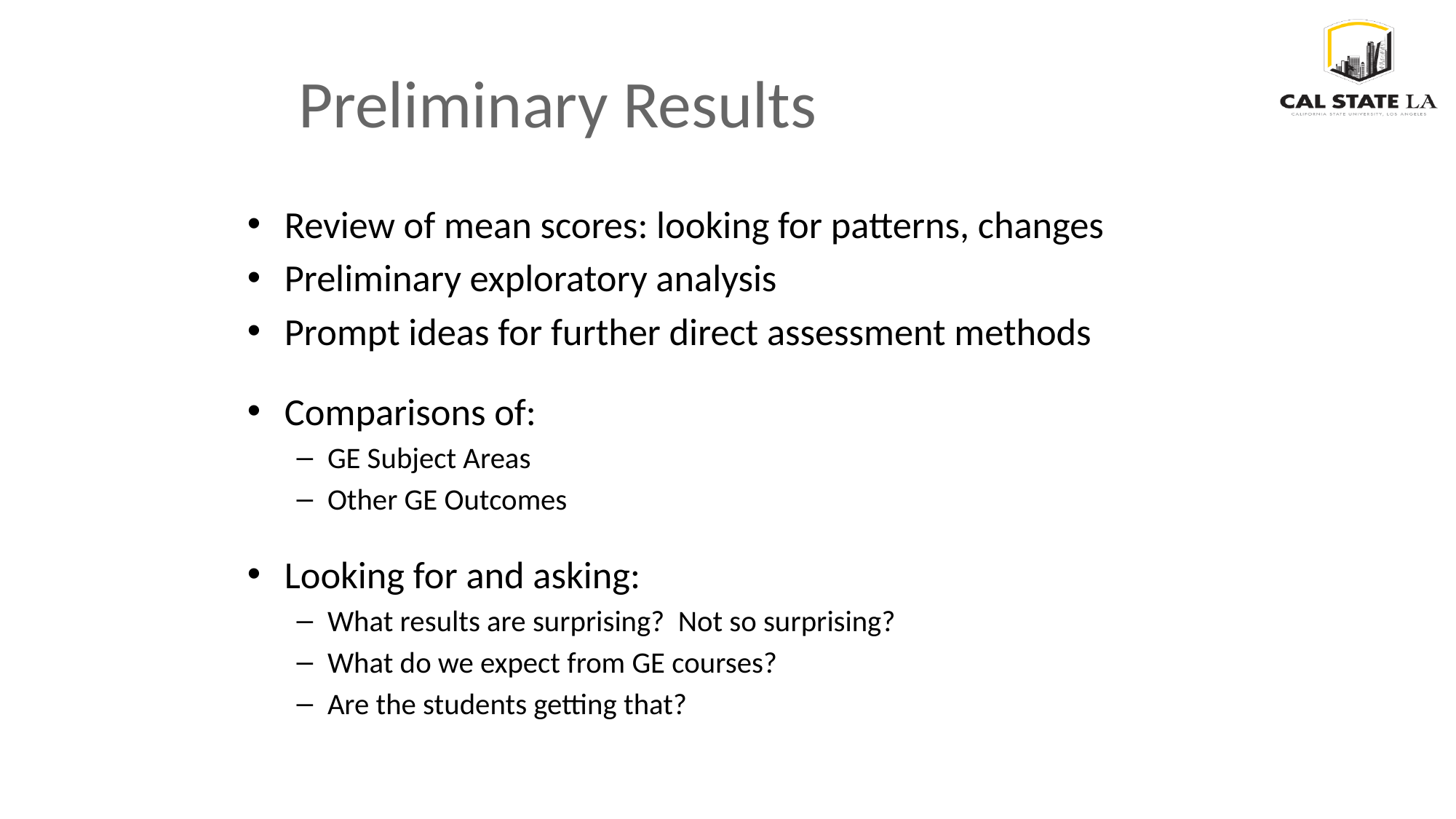

# Preliminary Results

Review of mean scores: looking for patterns, changes
Preliminary exploratory analysis
Prompt ideas for further direct assessment methods

Comparisons of:
GE Subject Areas
Other GE Outcomes

Looking for and asking:
What results are surprising?  Not so surprising?
What do we expect from GE courses?
Are the students getting that?